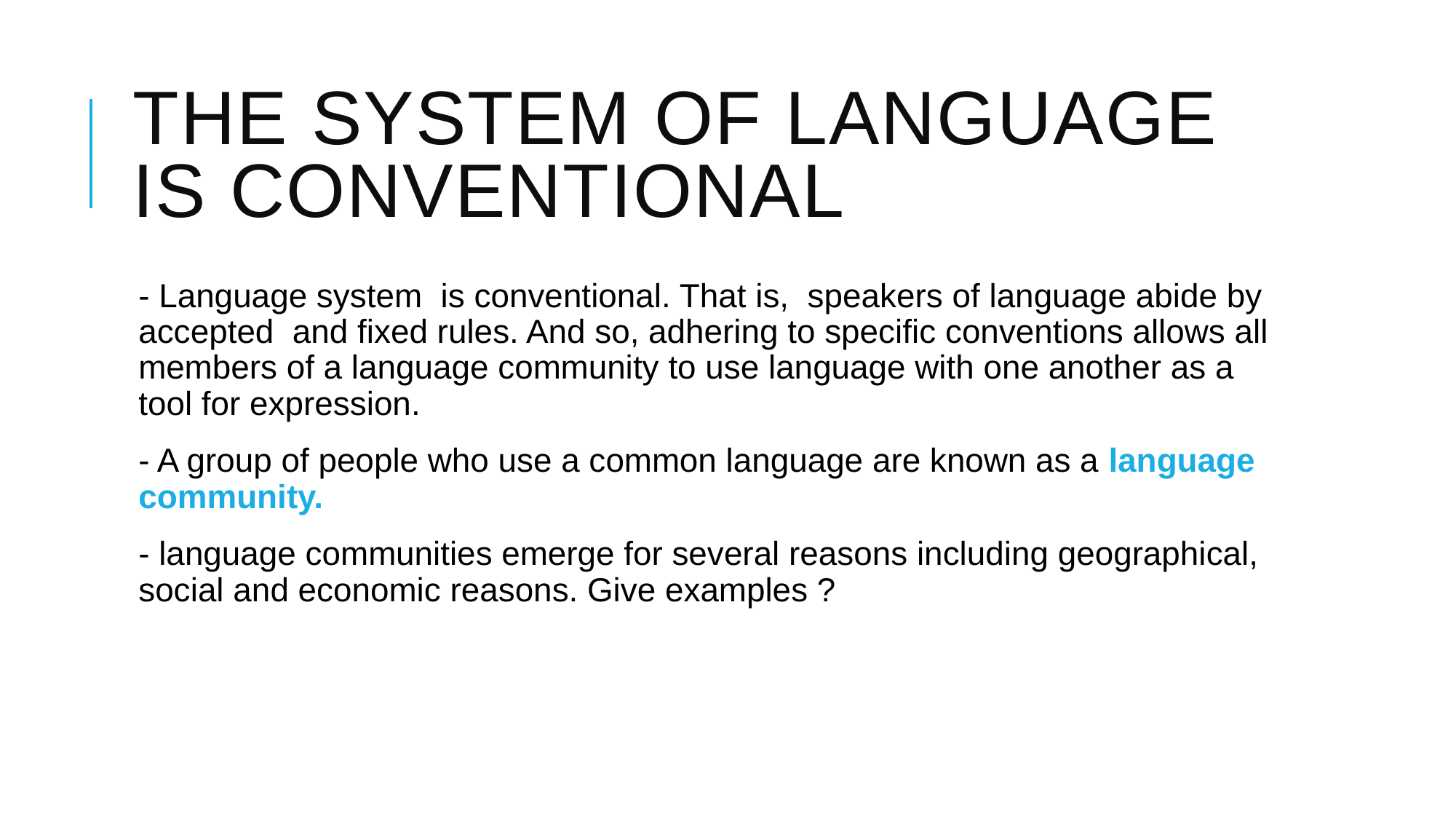

# The System of Language Is Conventional
- Language system  is conventional. That is,  speakers of language abide by accepted  and fixed rules. And so, adhering to specific conventions allows all members of a language community to use language with one another as a tool for expression.
- A group of people who use a common language are known as a language community.
- language communities emerge for several reasons including geographical, social and economic reasons. Give examples ?